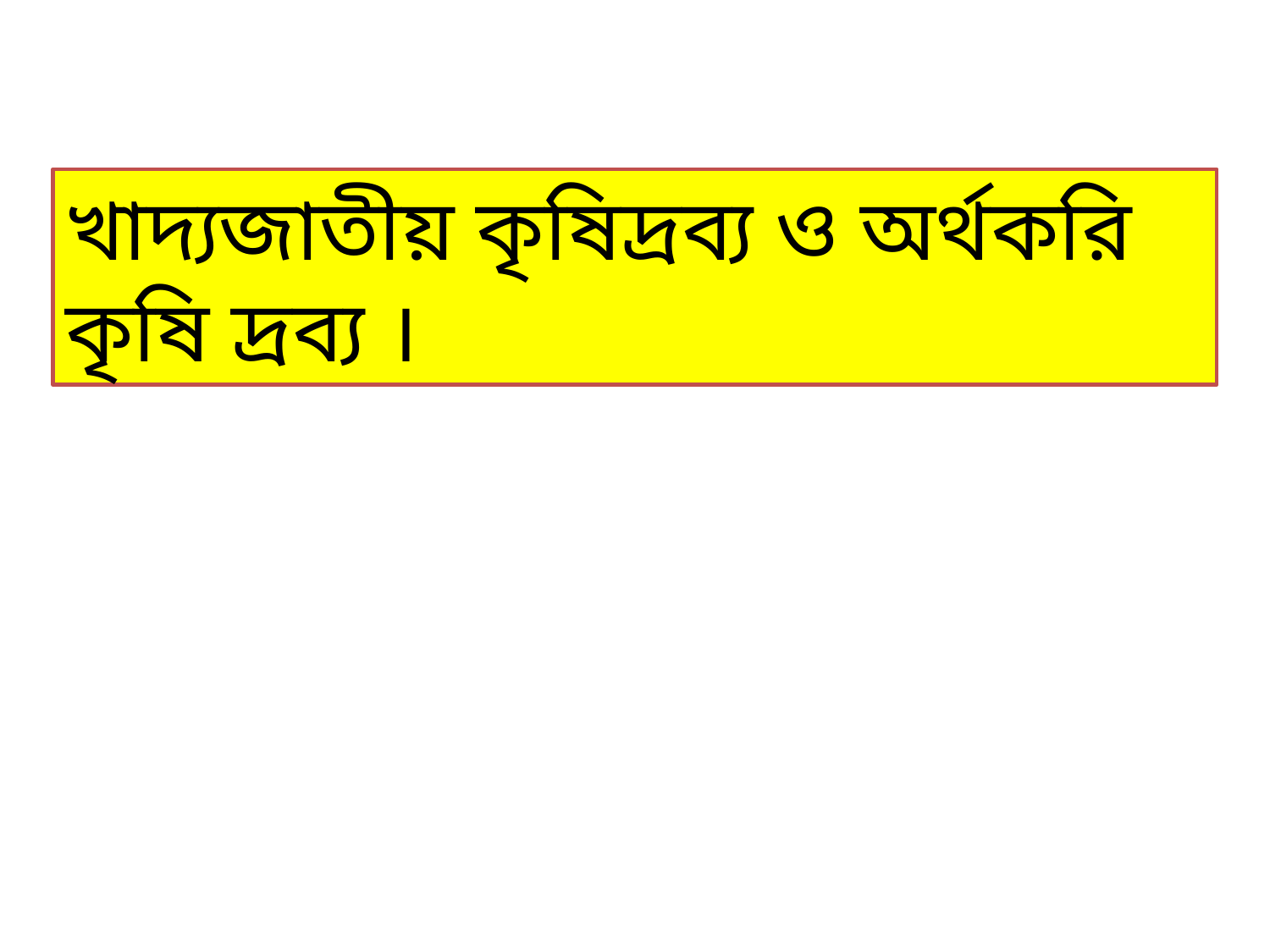

খাদ্যজাতীয় কৃষিদ্রব্য ও অর্থকরি কৃষি দ্রব্য ।